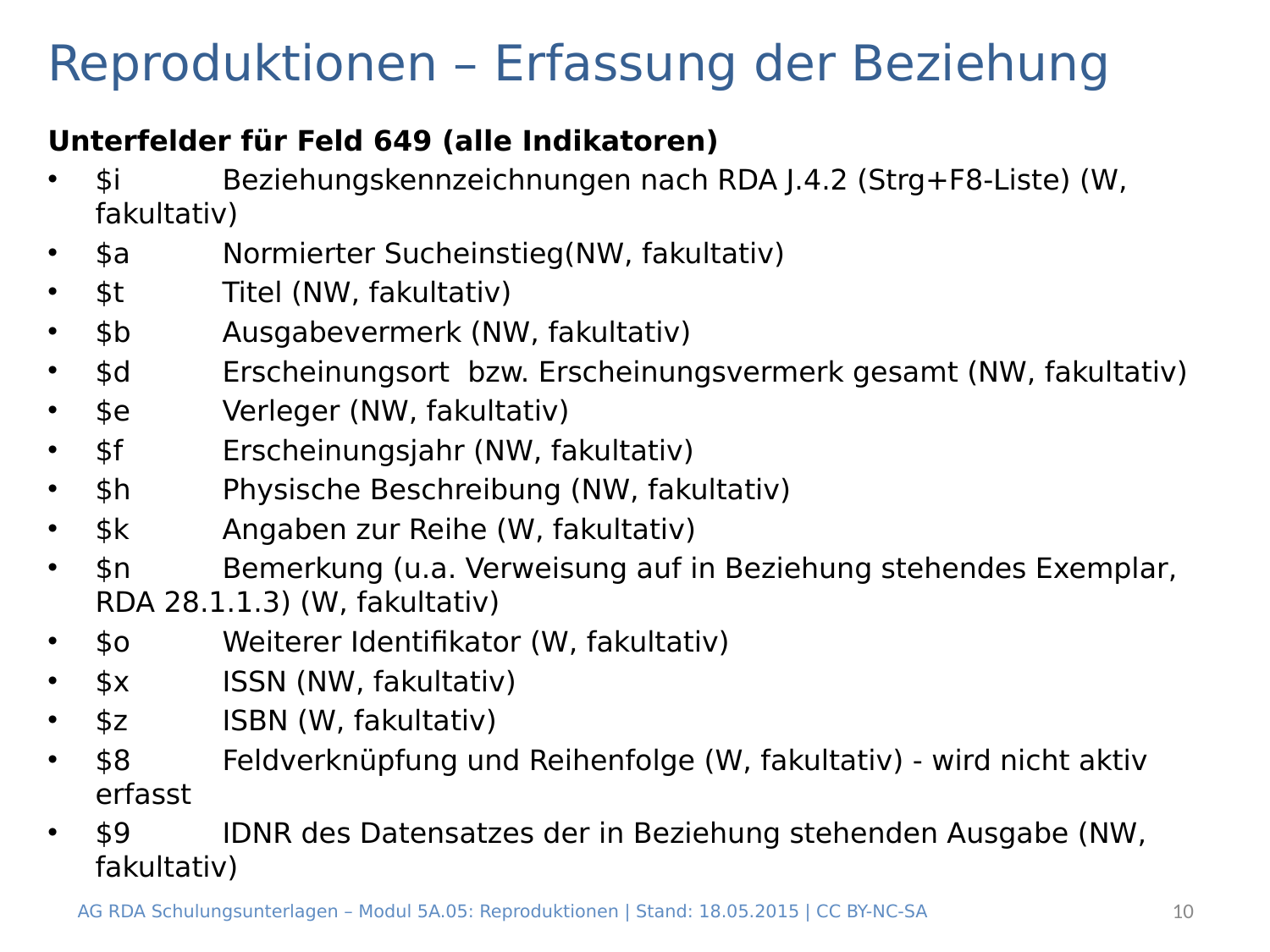

# Reproduktionen – Erfassung der Beziehung
Unterfelder für Feld 649 (alle Indikatoren)
$i	Beziehungskennzeichnungen nach RDA J.4.2 (Strg+F8-Liste) (W, fakultativ)
$a	Normierter Sucheinstieg(NW, fakultativ)
$t	Titel (NW, fakultativ)
$b	Ausgabevermerk (NW, fakultativ)
$d	Erscheinungsort  bzw. Erscheinungsvermerk gesamt (NW, fakultativ)
$e	Verleger (NW, fakultativ)
$f	Erscheinungsjahr (NW, fakultativ)
$h	Physische Beschreibung (NW, fakultativ)
$k	Angaben zur Reihe (W, fakultativ)
$n	Bemerkung (u.a. Verweisung auf in Beziehung stehendes Exemplar, RDA 28.1.1.3) (W, fakultativ)
$o	Weiterer Identifikator (W, fakultativ)
$x	ISSN (NW, fakultativ)
$z	ISBN (W, fakultativ)
$8	Feldverknüpfung und Reihenfolge (W, fakultativ) - wird nicht aktiv erfasst
$9	IDNR des Datensatzes der in Beziehung stehenden Ausgabe (NW, fakultativ)

AG RDA Schulungsunterlagen – Modul 5A.05: Reproduktionen | Stand: 18.05.2015 | CC BY-NC-SA
10